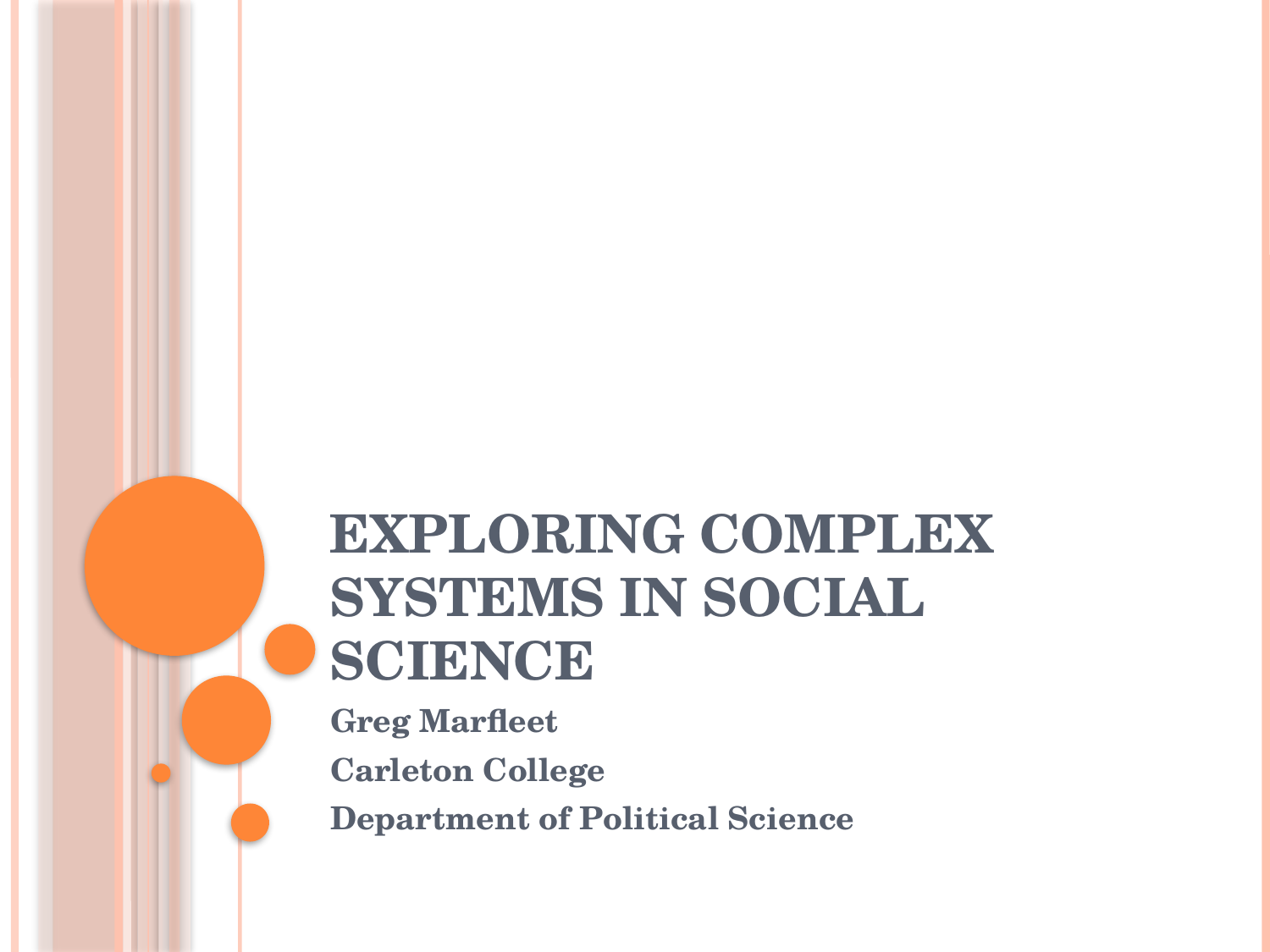

# Exploring Complex Systems in Social Science
Greg Marfleet
Carleton College
Department of Political Science